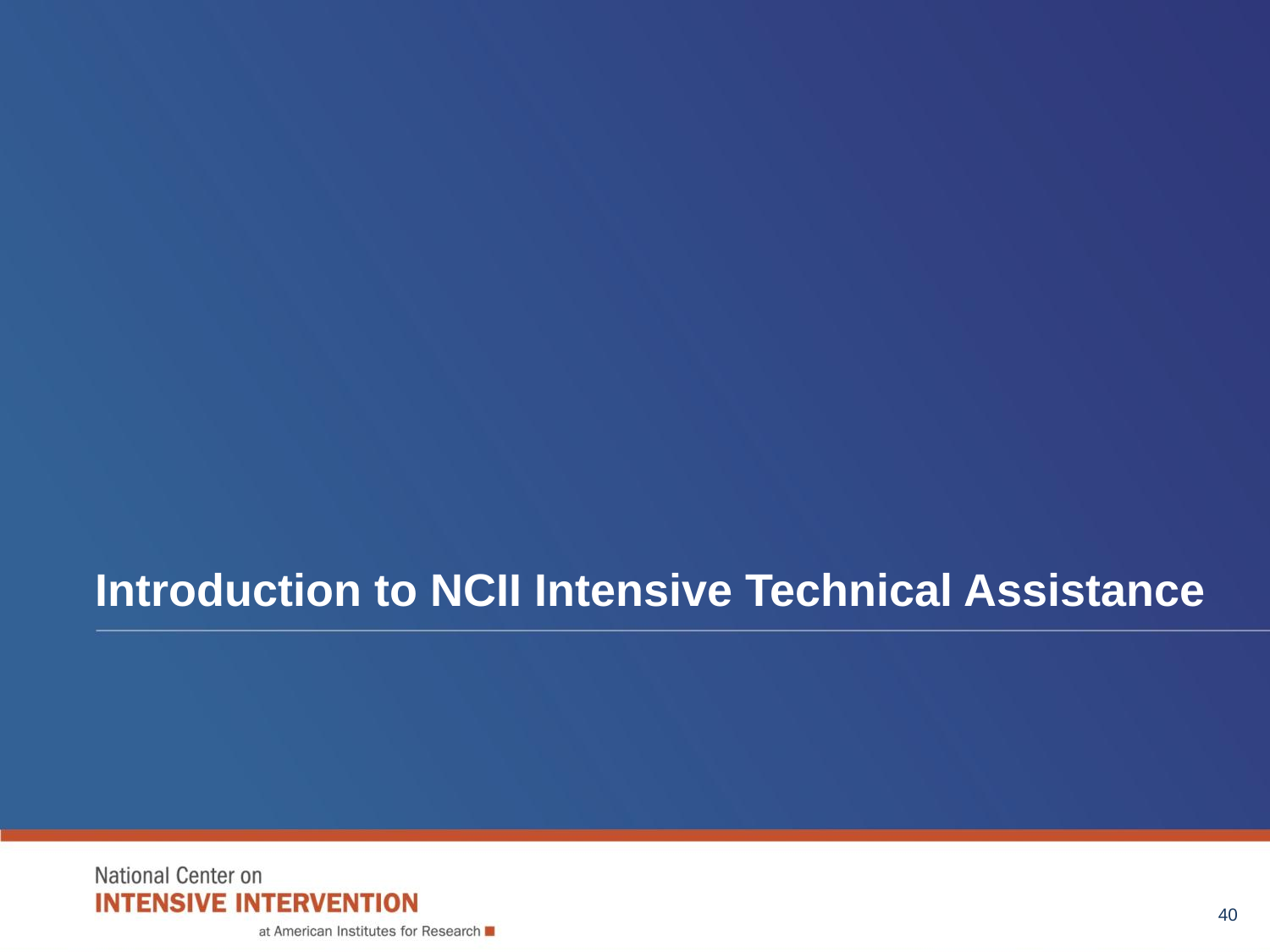

# Introduction to NCII Intensive Technical Assistance

40